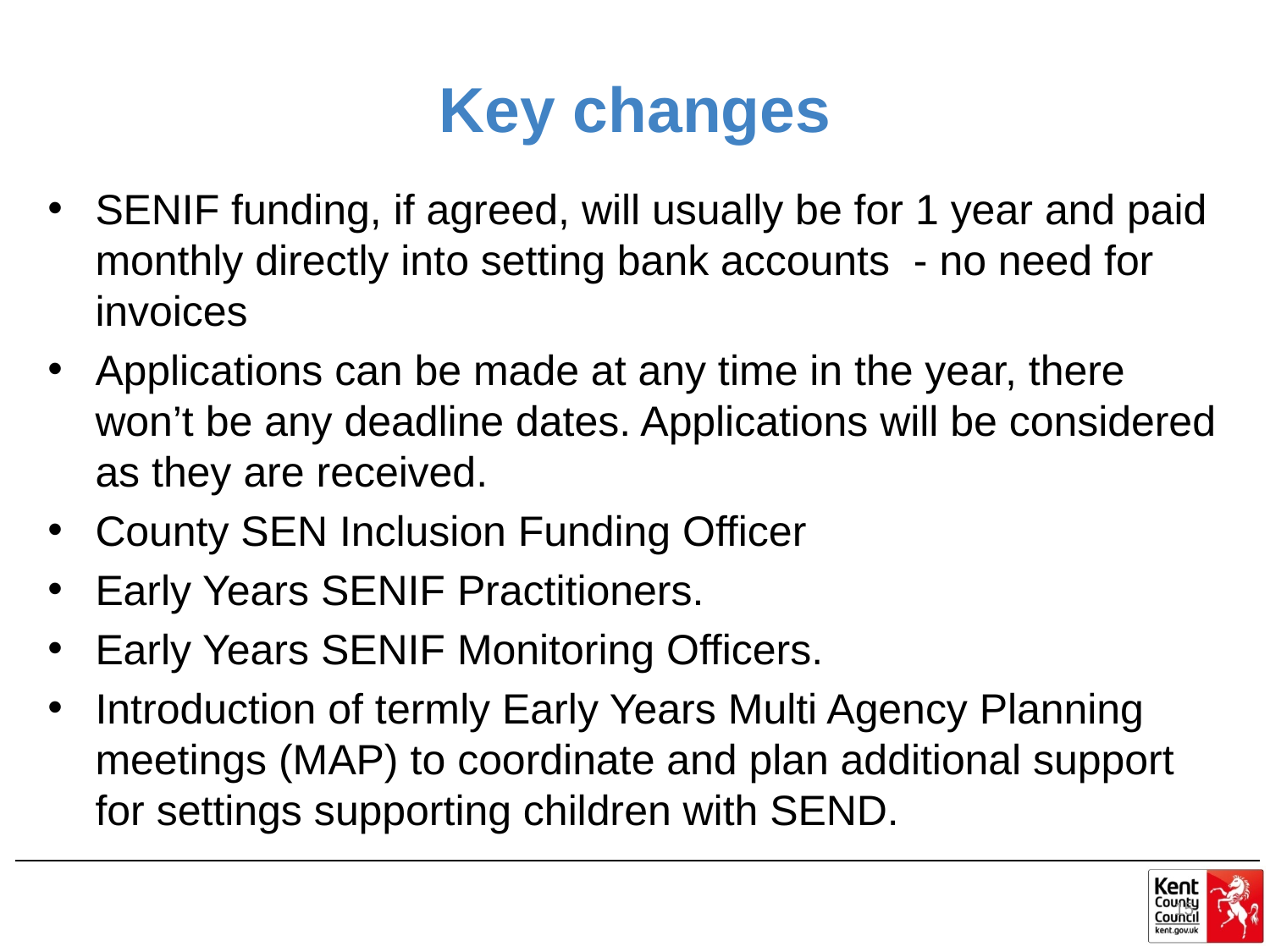

# Key changes
SENIF funding, if agreed, will usually be for 1 year and paid monthly directly into setting bank accounts  - no need for invoices
Applications can be made at any time in the year, there won’t be any deadline dates. Applications will be considered as they are received.
County SEN Inclusion Funding Officer
Early Years SENIF Practitioners.
Early Years SENIF Monitoring Officers.
Introduction of termly Early Years Multi Agency Planning meetings (MAP) to coordinate and plan additional support for settings supporting children with SEND.
15